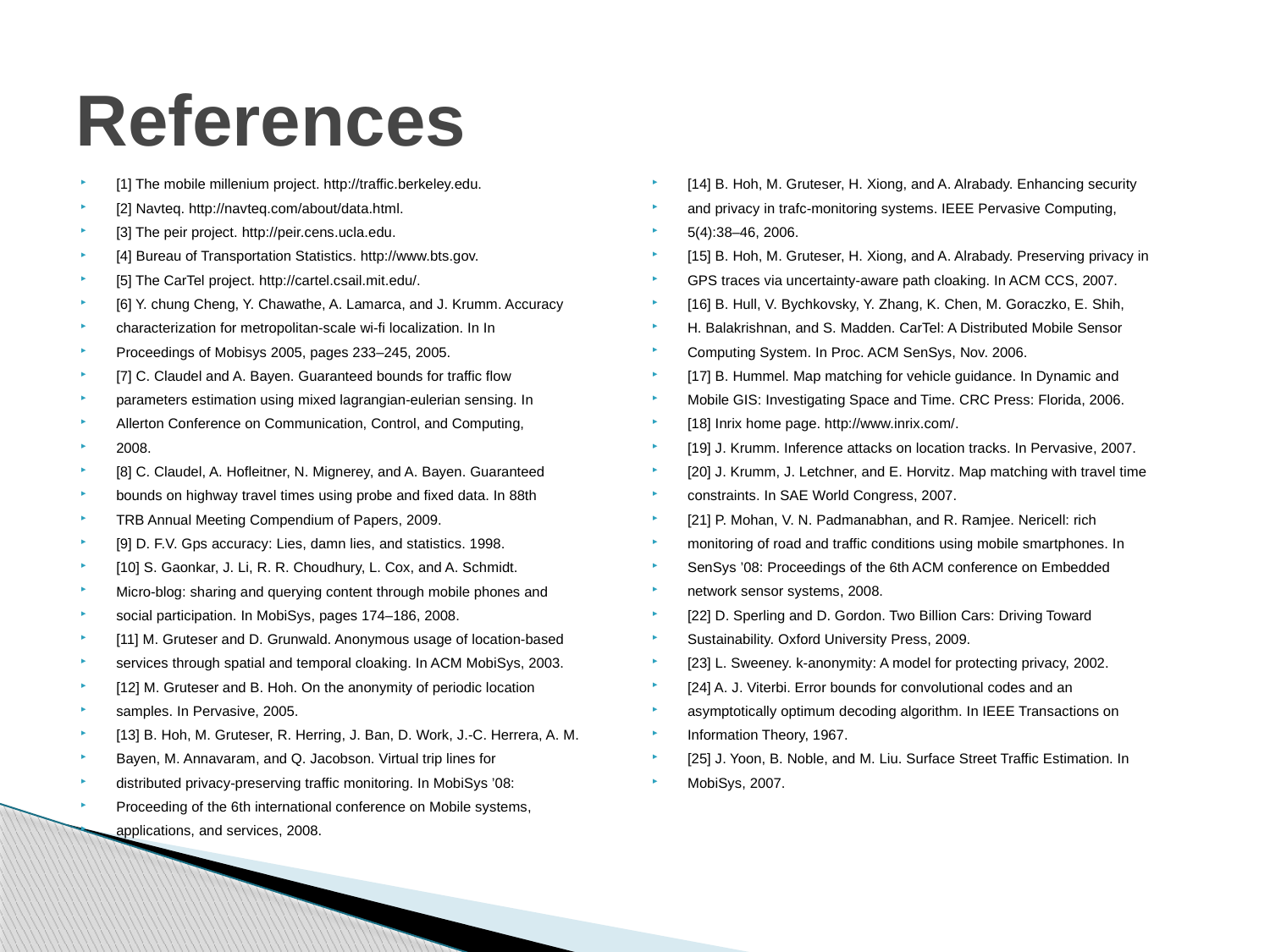

# References
[1] The mobile millenium project. http://traffic.berkeley.edu.
[2] Navteq. http://navteq.com/about/data.html.
[3] The peir project. http://peir.cens.ucla.edu.
[4] Bureau of Transportation Statistics. http://www.bts.gov.
[5] The CarTel project. http://cartel.csail.mit.edu/.
[6] Y. chung Cheng, Y. Chawathe, A. Lamarca, and J. Krumm. Accuracy
characterization for metropolitan-scale wi-fi localization. In In
Proceedings of Mobisys 2005, pages 233–245, 2005.
[7] C. Claudel and A. Bayen. Guaranteed bounds for traffic flow
parameters estimation using mixed lagrangian-eulerian sensing. In
Allerton Conference on Communication, Control, and Computing,
2008.
[8] C. Claudel, A. Hofleitner, N. Mignerey, and A. Bayen. Guaranteed
bounds on highway travel times using probe and fixed data. In 88th
TRB Annual Meeting Compendium of Papers, 2009.
[9] D. F.V. Gps accuracy: Lies, damn lies, and statistics. 1998.
[10] S. Gaonkar, J. Li, R. R. Choudhury, L. Cox, and A. Schmidt.
Micro-blog: sharing and querying content through mobile phones and
social participation. In MobiSys, pages 174–186, 2008.
[11] M. Gruteser and D. Grunwald. Anonymous usage of location-based
services through spatial and temporal cloaking. In ACM MobiSys, 2003.
[12] M. Gruteser and B. Hoh. On the anonymity of periodic location
samples. In Pervasive, 2005.
[13] B. Hoh, M. Gruteser, R. Herring, J. Ban, D. Work, J.-C. Herrera, A. M.
Bayen, M. Annavaram, and Q. Jacobson. Virtual trip lines for
distributed privacy-preserving traffic monitoring. In MobiSys ’08:
Proceeding of the 6th international conference on Mobile systems,
applications, and services, 2008.

[14] B. Hoh, M. Gruteser, H. Xiong, and A. Alrabady. Enhancing security
and privacy in trafc-monitoring systems. IEEE Pervasive Computing,
5(4):38–46, 2006.
[15] B. Hoh, M. Gruteser, H. Xiong, and A. Alrabady. Preserving privacy in
GPS traces via uncertainty-aware path cloaking. In ACM CCS, 2007.
[16] B. Hull, V. Bychkovsky, Y. Zhang, K. Chen, M. Goraczko, E. Shih,
H. Balakrishnan, and S. Madden. CarTel: A Distributed Mobile Sensor
Computing System. In Proc. ACM SenSys, Nov. 2006.
[17] B. Hummel. Map matching for vehicle guidance. In Dynamic and
Mobile GIS: Investigating Space and Time. CRC Press: Florida, 2006.
[18] Inrix home page. http://www.inrix.com/.
[19] J. Krumm. Inference attacks on location tracks. In Pervasive, 2007.
[20] J. Krumm, J. Letchner, and E. Horvitz. Map matching with travel time
constraints. In SAE World Congress, 2007.
[21] P. Mohan, V. N. Padmanabhan, and R. Ramjee. Nericell: rich
monitoring of road and traffic conditions using mobile smartphones. In
SenSys ’08: Proceedings of the 6th ACM conference on Embedded
network sensor systems, 2008.
[22] D. Sperling and D. Gordon. Two Billion Cars: Driving Toward
Sustainability. Oxford University Press, 2009.
[23] L. Sweeney. k-anonymity: A model for protecting privacy, 2002.
[24] A. J. Viterbi. Error bounds for convolutional codes and an
asymptotically optimum decoding algorithm. In IEEE Transactions on
Information Theory, 1967.
[25] J. Yoon, B. Noble, and M. Liu. Surface Street Traffic Estimation. In
MobiSys, 2007.